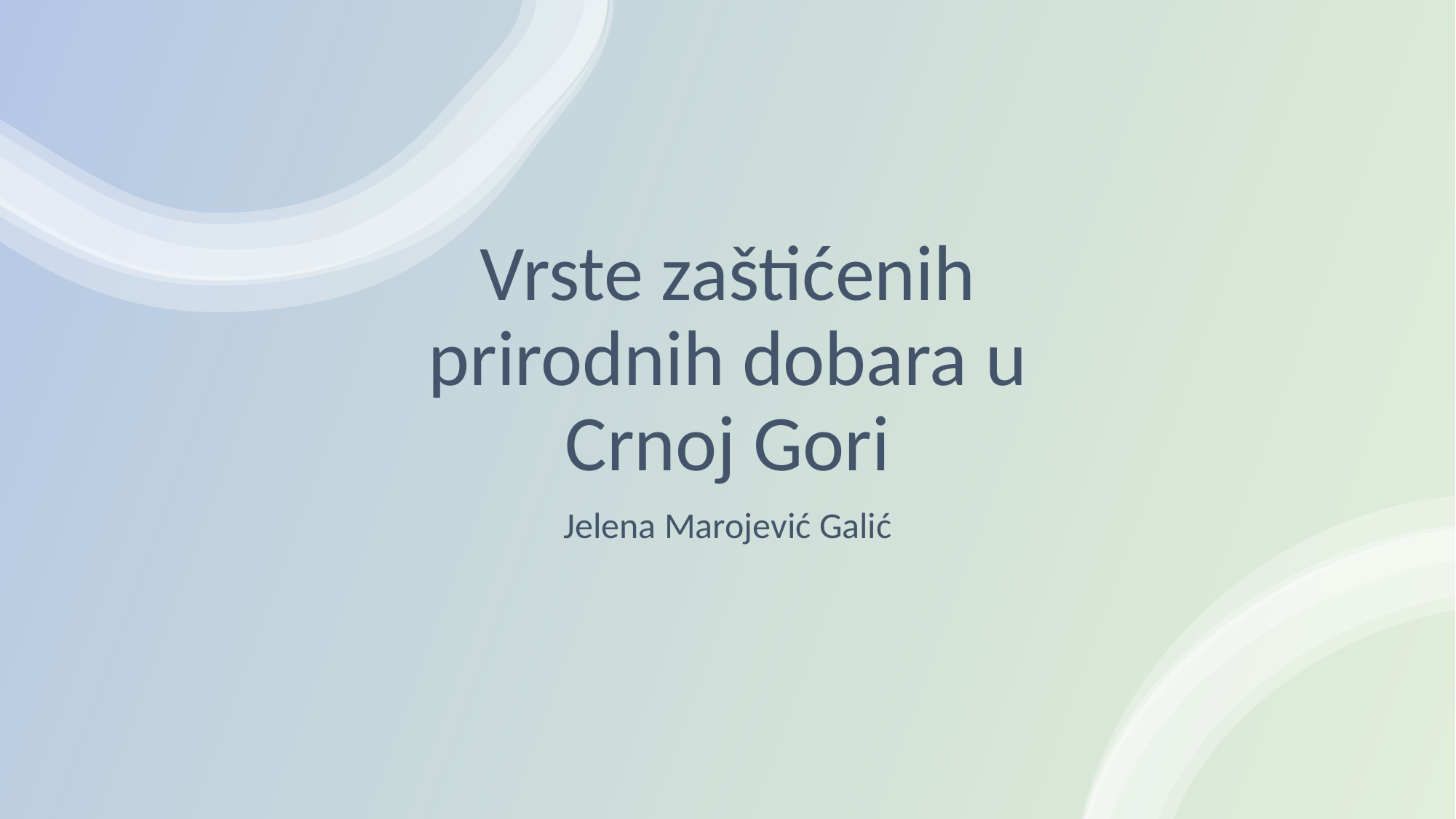

# Vrste zaštićenih prirodnih dobara u Crnoj Gori

Jelena Marojević Galić